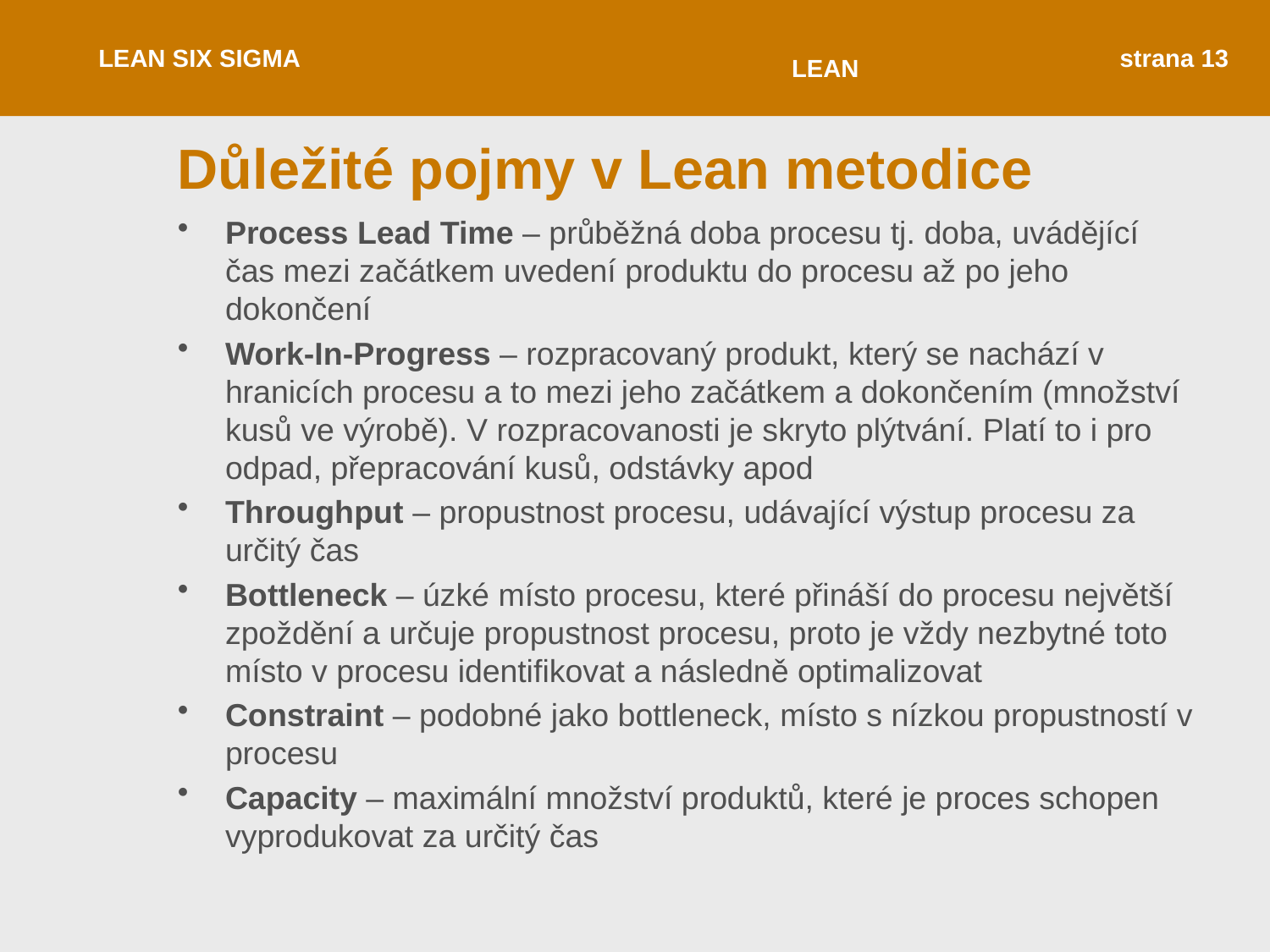

LEAN SIX SIGMA
strana 13
LEAN
# Důležité pojmy v Lean metodice
Process Lead Time – průběžná doba procesu tj. doba, uvádějící čas mezi začátkem uvedení produktu do procesu až po jeho dokončení
Work-In-Progress – rozpracovaný produkt, který se nachází v hranicích procesu a to mezi jeho začátkem a dokončením (množství kusů ve výrobě). V rozpracovanosti je skryto plýtvání. Platí to i pro odpad, přepracování kusů, odstávky apod
Throughput – propustnost procesu, udávající výstup procesu za určitý čas
Bottleneck – úzké místo procesu, které přináší do procesu největší zpoždění a určuje propustnost procesu, proto je vždy nezbytné toto místo v procesu identifikovat a následně optimalizovat
Constraint – podobné jako bottleneck, místo s nízkou propustností v procesu
Capacity – maximální množství produktů, které je proces schopen vyprodukovat za určitý čas